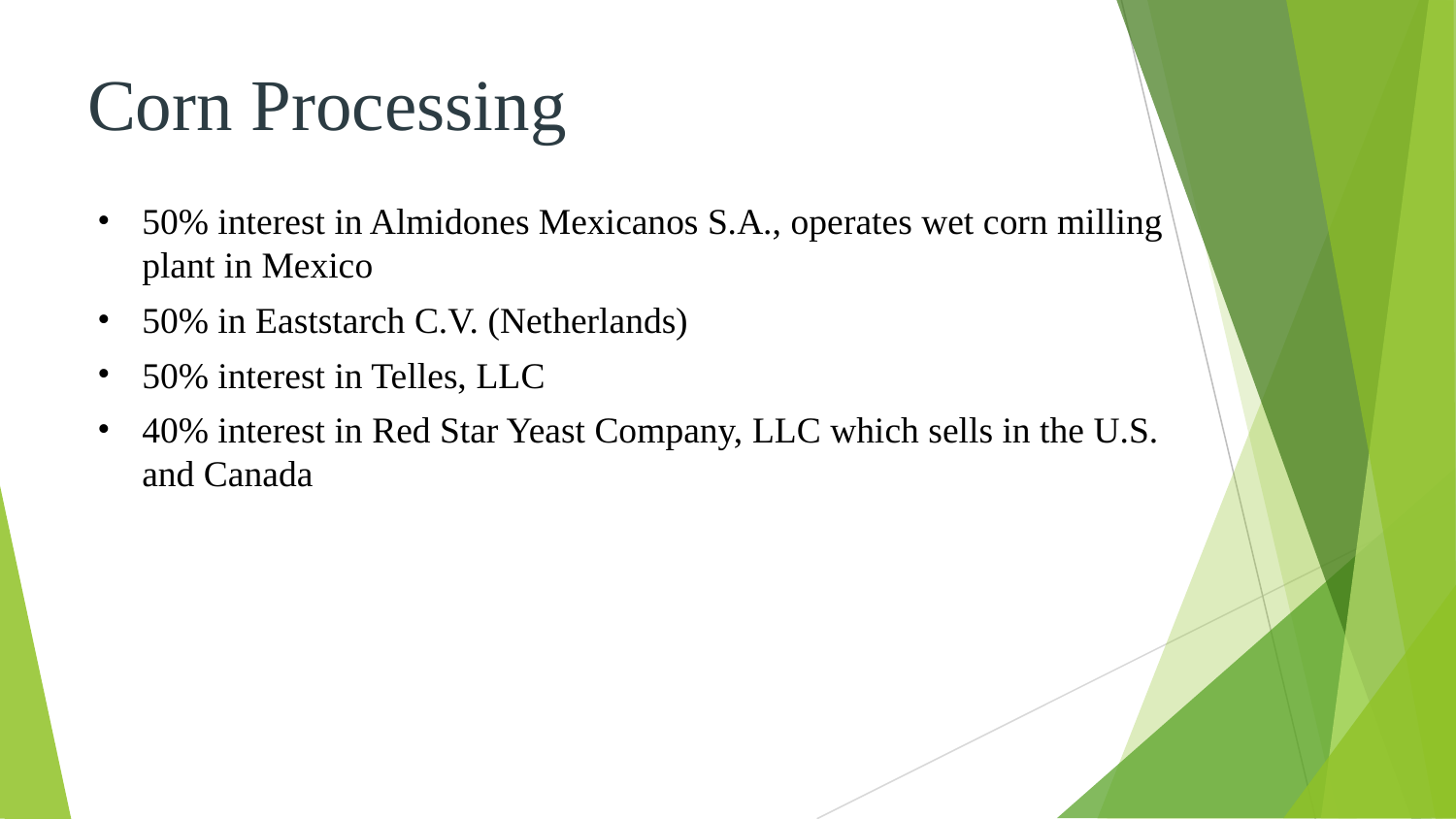

# Corn Processing
50% interest in Almidones Mexicanos S.A., operates wet corn milling plant in Mexico
50% in Eaststarch C.V. (Netherlands)
50% interest in Telles, LLC
40% interest in Red Star Yeast Company, LLC which sells in the U.S. and Canada